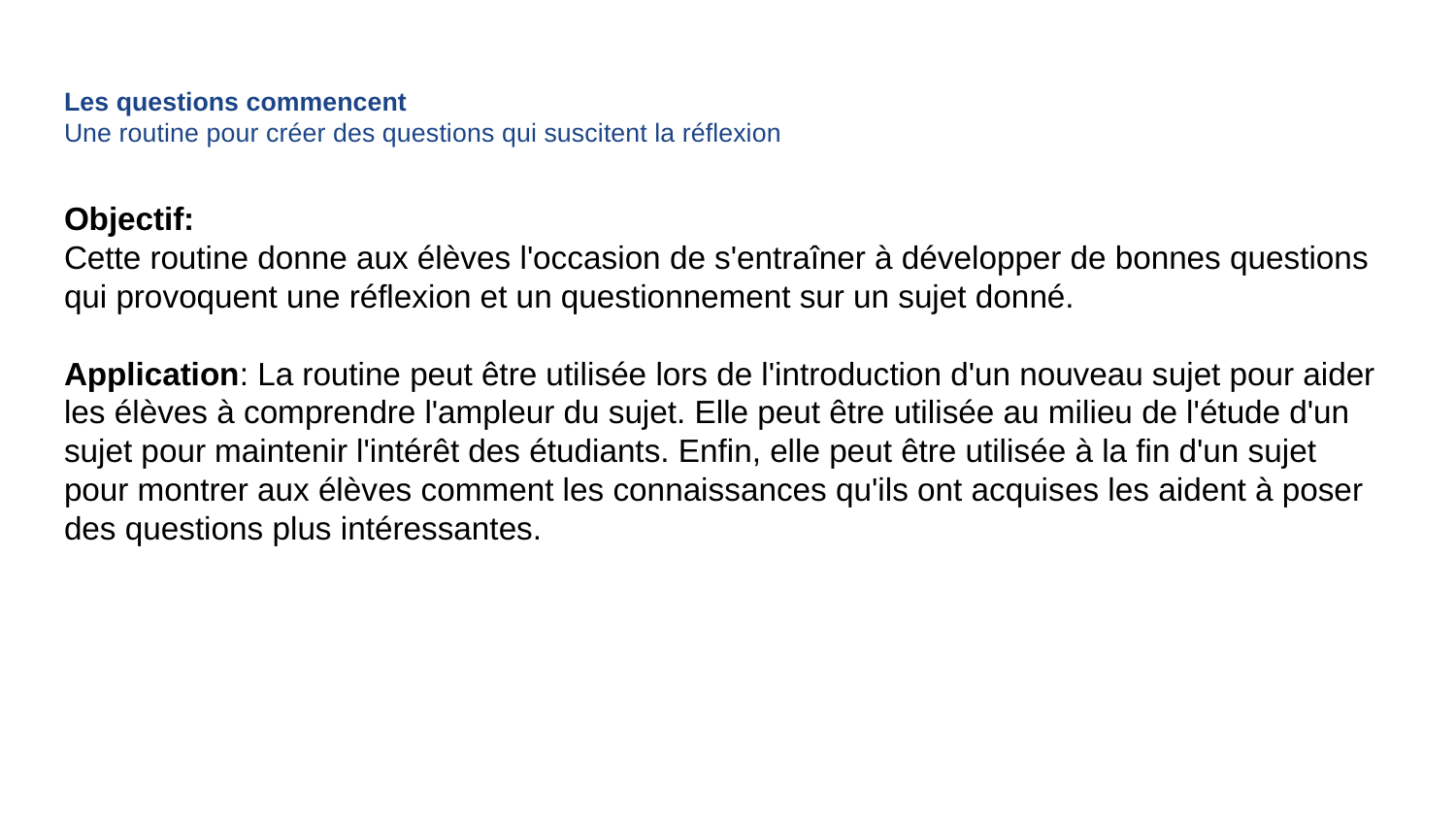

# Les questions commencent
Une routine pour créer des questions qui suscitent la réflexion

Objectif:
Cette routine donne aux élèves l'occasion de s'entraîner à développer de bonnes questions qui provoquent une réflexion et un questionnement sur un sujet donné.

Application: La routine peut être utilisée lors de l'introduction d'un nouveau sujet pour aider les élèves à comprendre l'ampleur du sujet. Elle peut être utilisée au milieu de l'étude d'un sujet pour maintenir l'intérêt des étudiants. Enfin, elle peut être utilisée à la fin d'un sujet pour montrer aux élèves comment les connaissances qu'ils ont acquises les aident à poser des questions plus intéressantes.